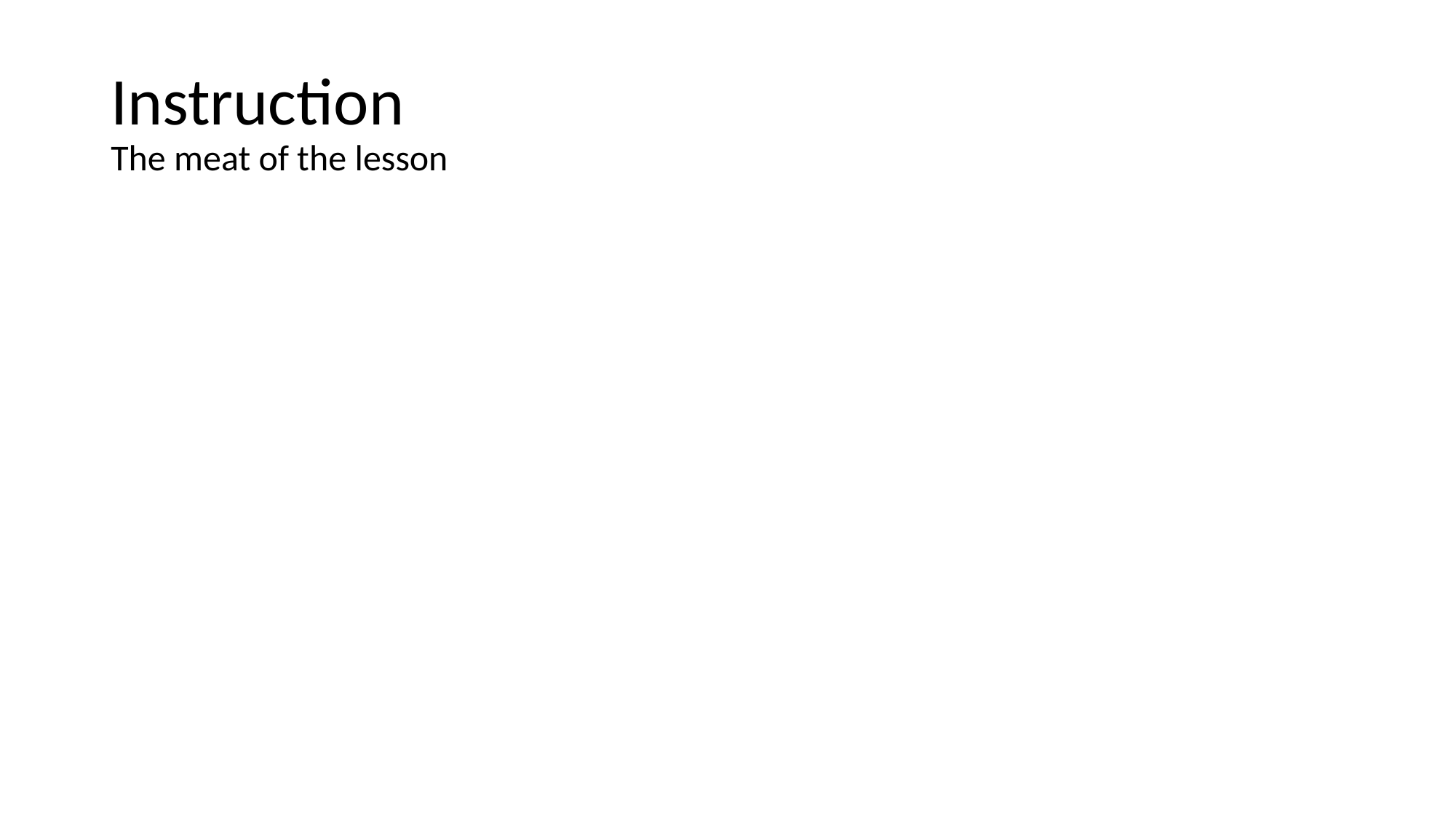

# Instruction The meat of the lesson